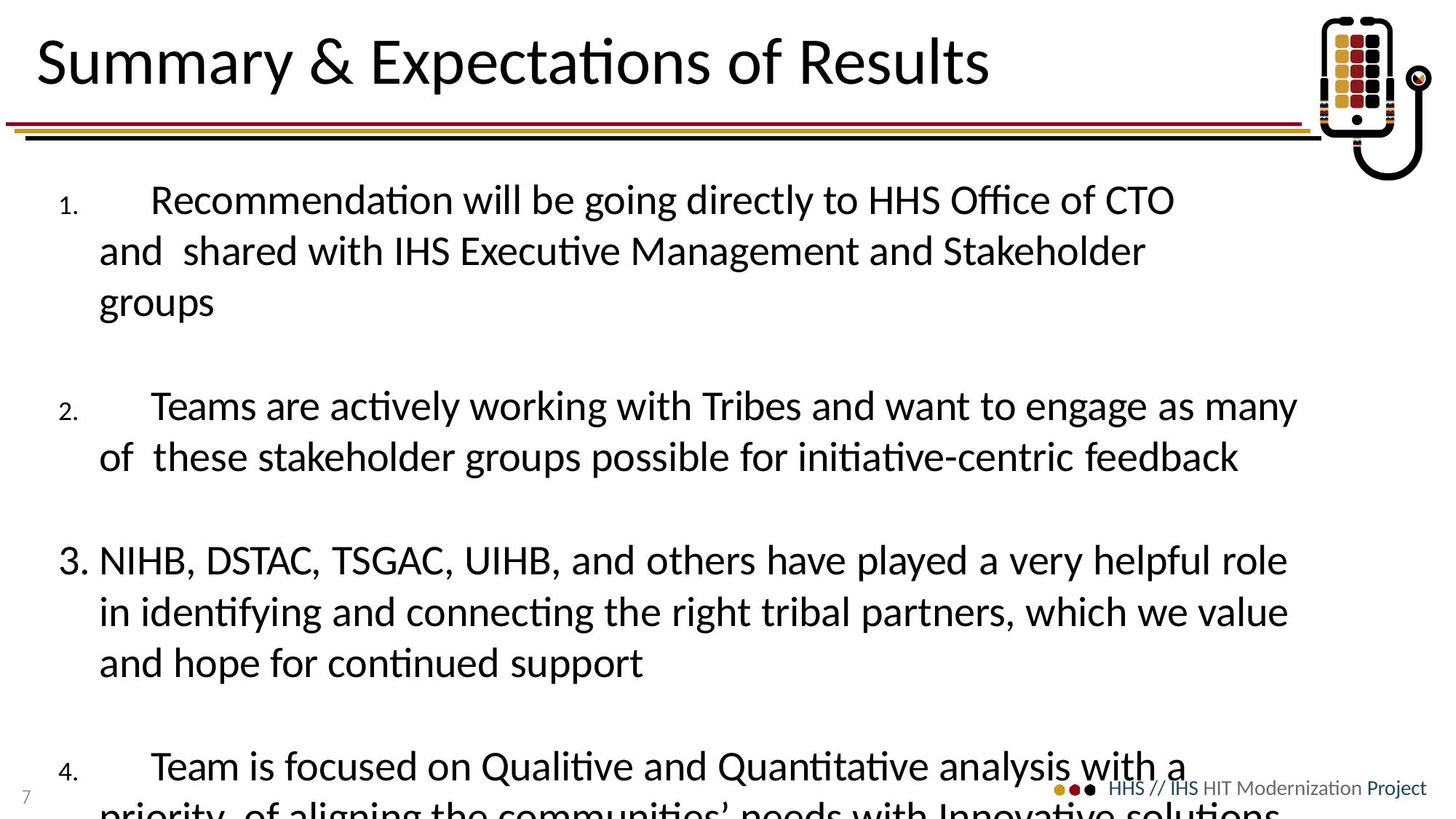

# Summary & Expectations of Results

	Recommendation will be going directly to HHS Office of CTO and  shared with IHS Executive Management and Stakeholder groups

	Teams are actively working with Tribes and want to engage as many of  these stakeholder groups possible for initiative-centric feedback

NIHB, DSTAC, TSGAC, UIHB, and others have played a very helpful role  in identifying and connecting the right tribal partners, which we value  and hope for continued support

	Team is focused on Qualitive and Quantitative analysis with a priority  of aligning the communities’ needs with Innovative solutions
HHS // IHS HIT Modernization Project
7